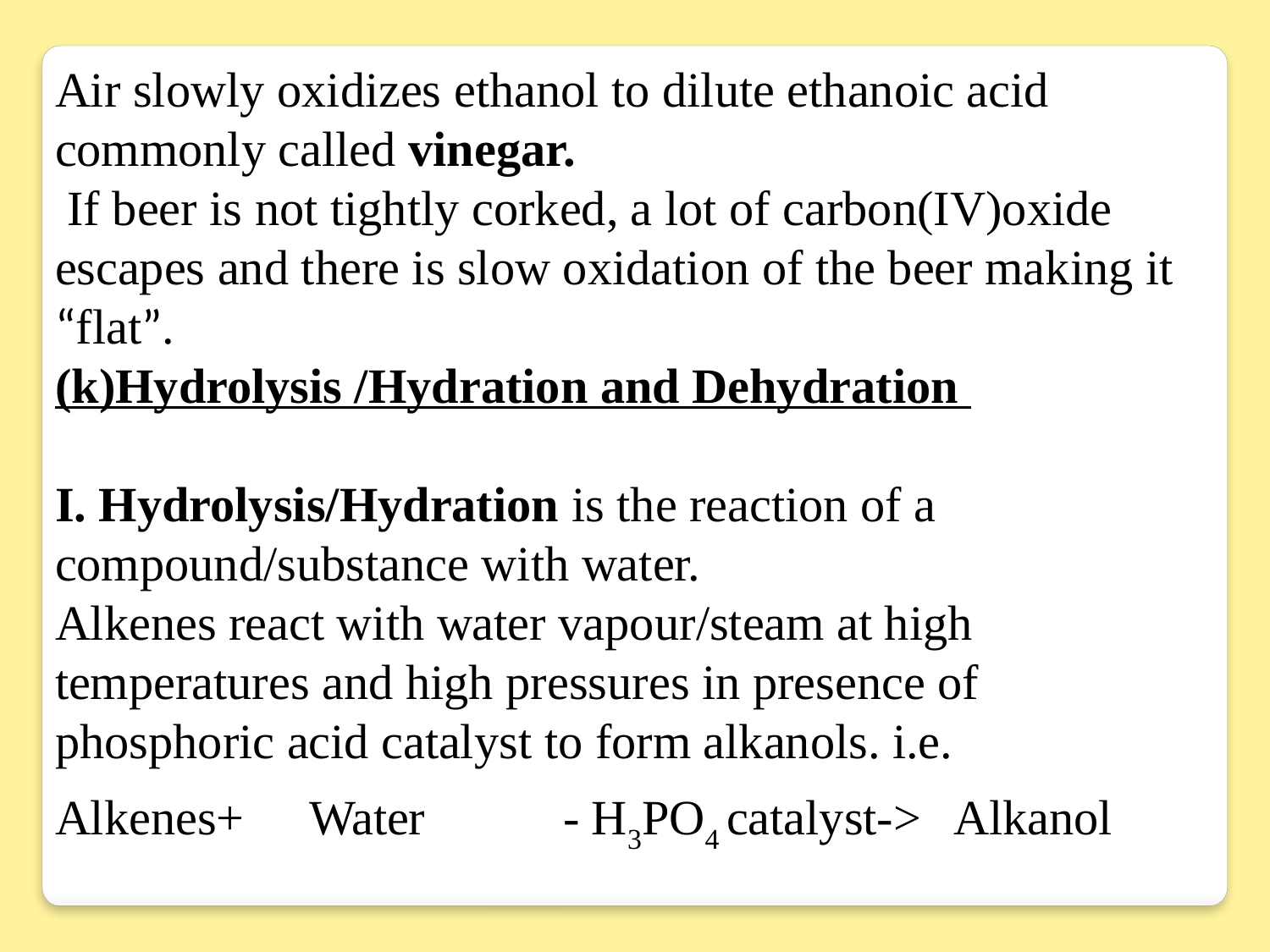

Air slowly oxidizes ethanol to dilute ethanoic acid commonly called vinegar.
 If beer is not tightly corked, a lot of carbon(IV)oxide escapes and there is slow oxidation of the beer making it “flat”.
(k)Hydrolysis /Hydration and Dehydration

I. Hydrolysis/Hydration is the reaction of a compound/substance with water.
Alkenes react with water vapour/steam at high temperatures and high pressures in presence of phosphoric acid catalyst to form alkanols. i.e.

Alkenes+ 	Water  	- H3PO4 catalyst-> 	 Alkanol